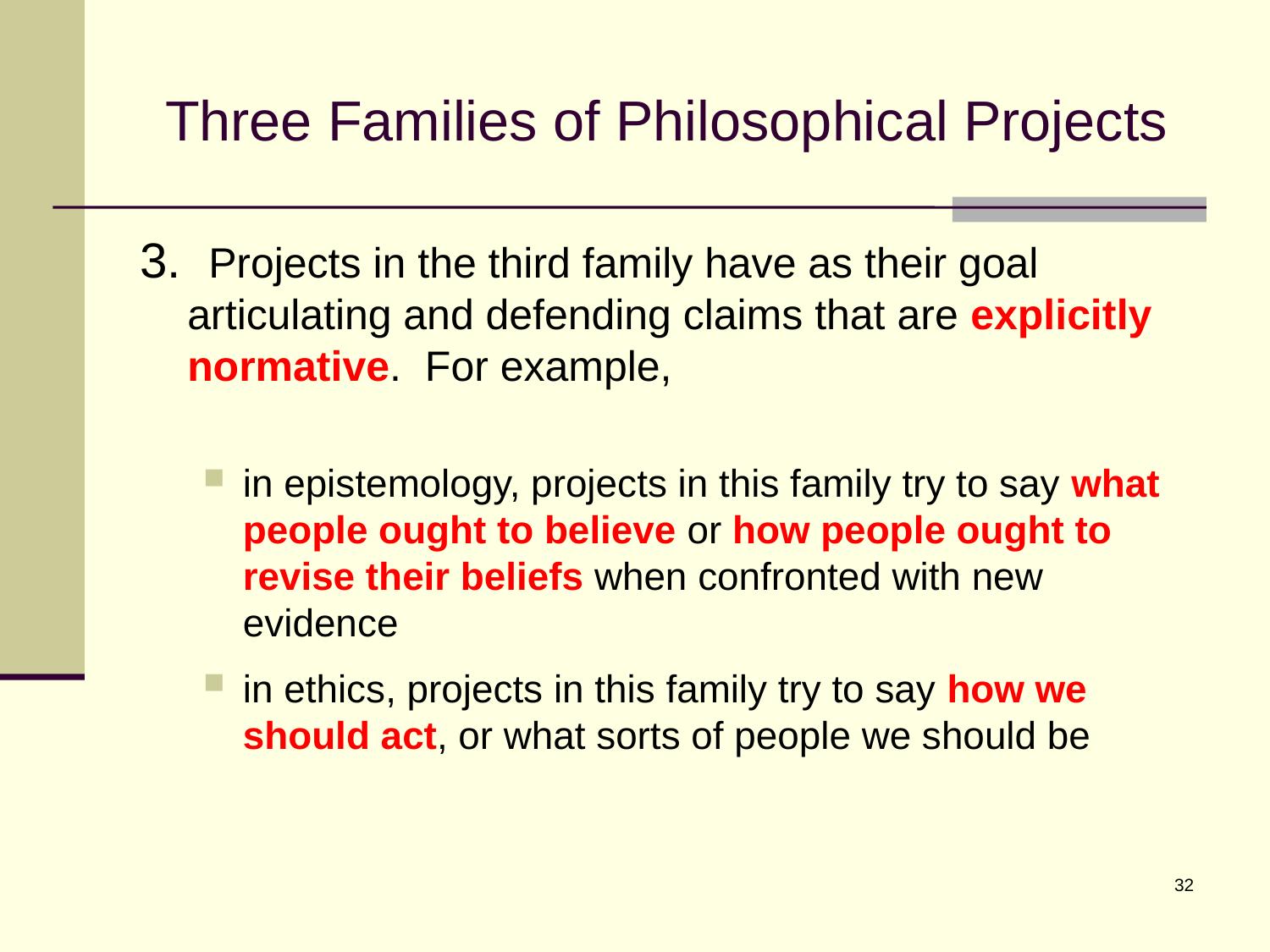

# Three Families of Philosophical Projects
3.  Projects in the third family have as their goal articulating and defending claims that are explicitly normative.  For example,

in epistemology, projects in this family try to say what people ought to believe or how people ought to revise their beliefs when confronted with new evidence
in ethics, projects in this family try to say how we should act, or what sorts of people we should be
32